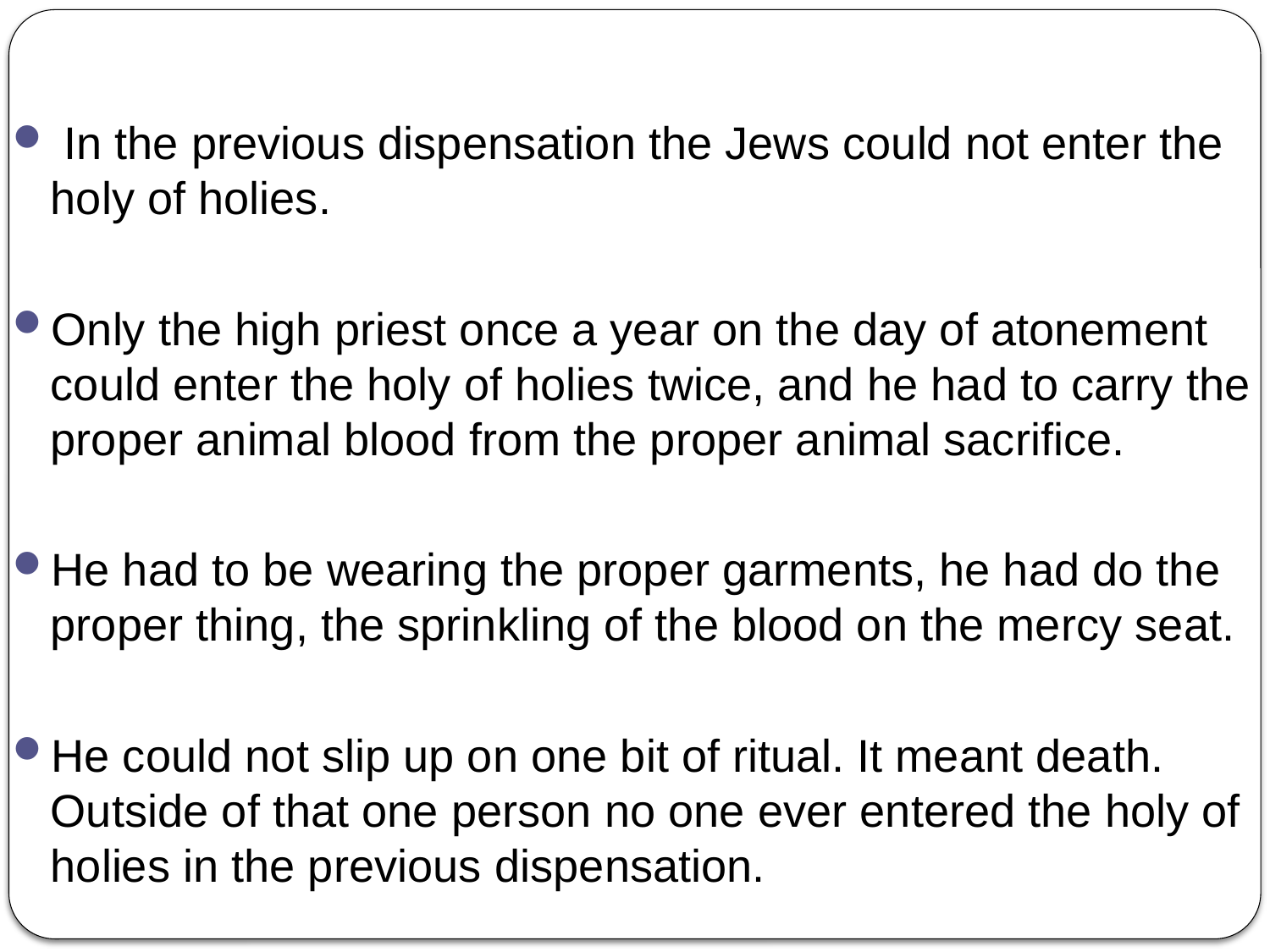

In the previous dispensation the Jews could not enter the holy of holies.

Only the high priest once a year on the day of atonement could enter the holy of holies twice, and he had to carry the proper animal blood from the proper animal sacrifice.

He had to be wearing the proper garments, he had do the proper thing, the sprinkling of the blood on the mercy seat.

He could not slip up on one bit of ritual. It meant death. Outside of that one person no one ever entered the holy of holies in the previous dispensation.